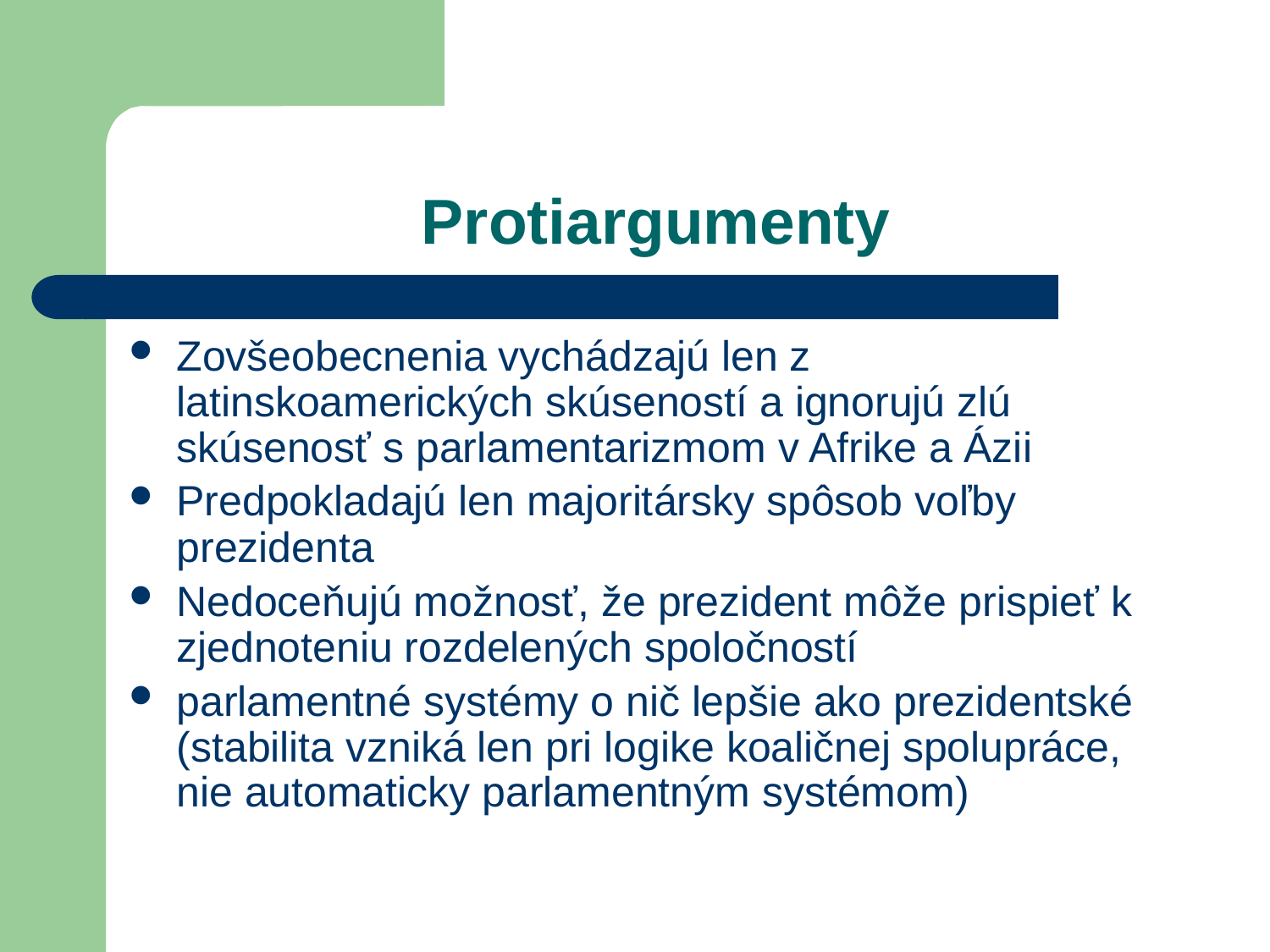

# Protiargumenty
Zovšeobecnenia vychádzajú len z latinskoamerických skúseností a ignorujú zlú skúsenosť s parlamentarizmom v Afrike a Ázii
Predpokladajú len majoritársky spôsob voľby prezidenta
Nedoceňujú možnosť, že prezident môže prispieť k zjednoteniu rozdelených spoločností
parlamentné systémy o nič lepšie ako prezidentské (stabilita vzniká len pri logike koaličnej spolupráce, nie automaticky parlamentným systémom)